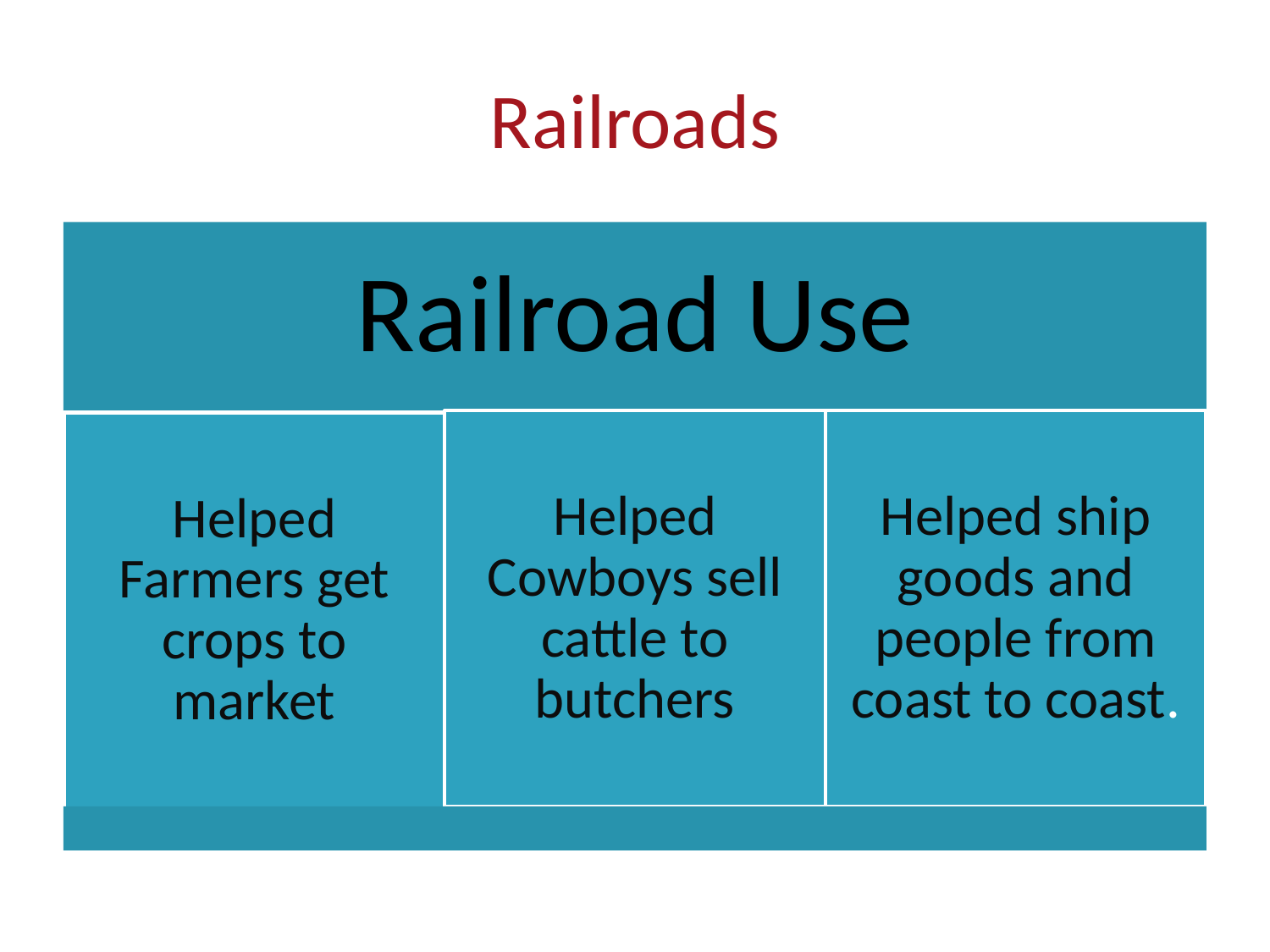

# Railroads
Railroad Use
Helped Farmers get crops to market
Helped Cowboys sell cattle to butchers
Helped ship goods and people from coast to coast.